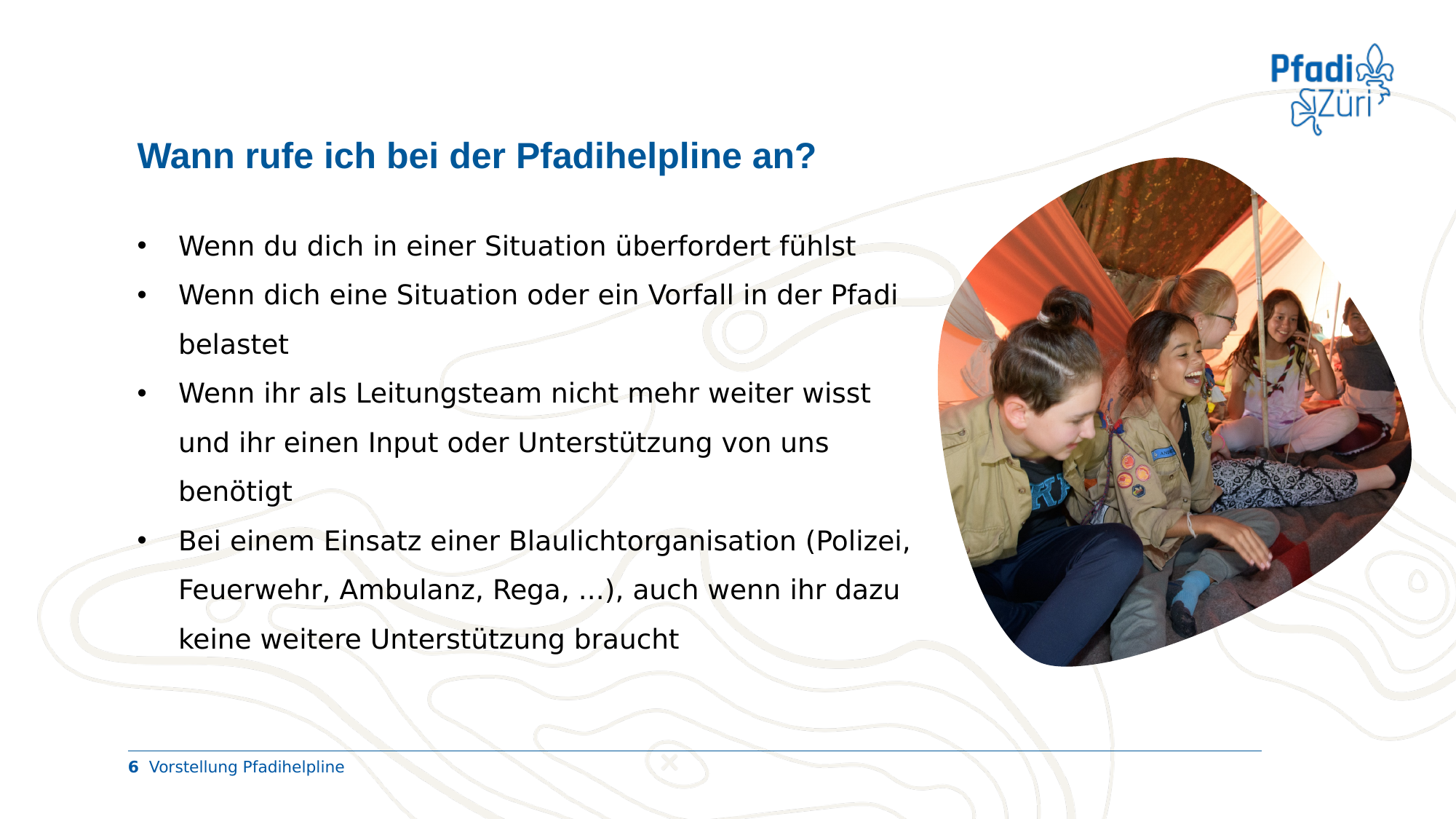

Wann rufe ich bei der Pfadihelpline an?

Wenn du dich in einer Situation überfordert fühlst
Wenn dich eine Situation oder ein Vorfall in der Pfadi belastet
Wenn ihr als Leitungsteam nicht mehr weiter wisst und ihr einen Input oder Unterstützung von uns benötigt
Bei einem Einsatz einer Blaulichtorganisation (Polizei, Feuerwehr, Ambulanz, Rega, ...), auch wenn ihr dazu keine weitere Unterstützung braucht